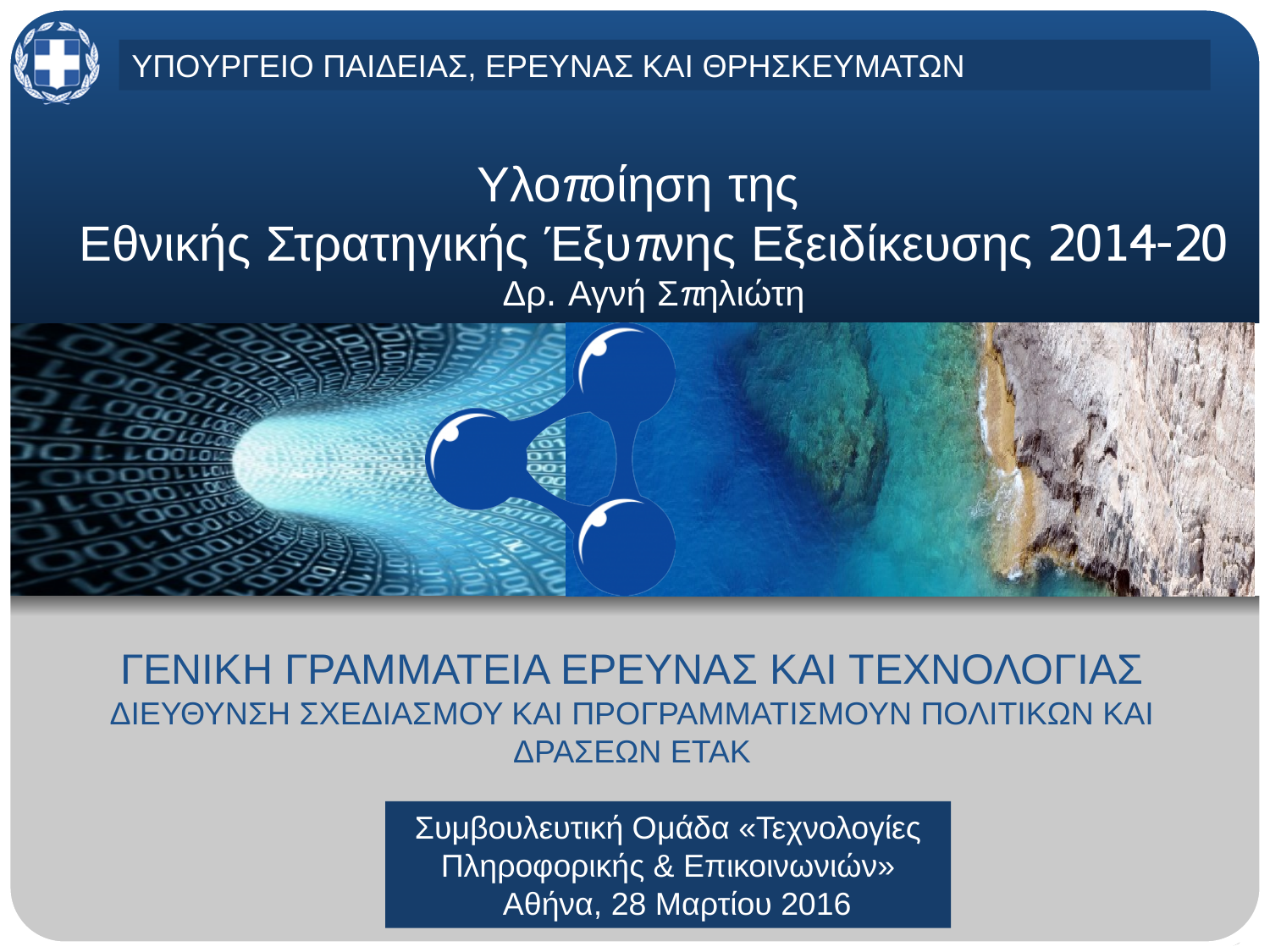

ΥΠΟΥΡΓΕΙΟ ΠΑΙΔΕΙΑΣ, ΕΡΕΥΝΑΣ ΚΑΙ ΘΡΗΣΚΕΥΜΑΤΩΝ
# Υλοποίηση της Εθνικής Στρατηγικής Έξυπνης Εξειδίκευσης 2014-20 Δρ. Αγνή Σπηλιώτη
ΓΕΝΙΚΗ ΓΡΑΜΜΑΤΕΙΑ ΕΡΕΥΝΑΣ ΚΑΙ ΤΕΧΝΟΛΟΓΙΑΣ
ΔΙΕΥΘΥΝΣΗ ΣΧΕΔΙΑΣΜΟΥ ΚΑΙ ΠΡΟΓΡΑΜΜΑΤΙΣΜΟΥΝ ΠΟΛΙΤΙΚΩΝ ΚΑΙ ΔΡΑΣΕΩΝ ΕΤΑΚ

Συμβουλευτική Ομάδα «Τεχνολογίες Πληροφορικής & Επικοινωνιών»
  Αθήνα, 28 Μαρτίου 2016